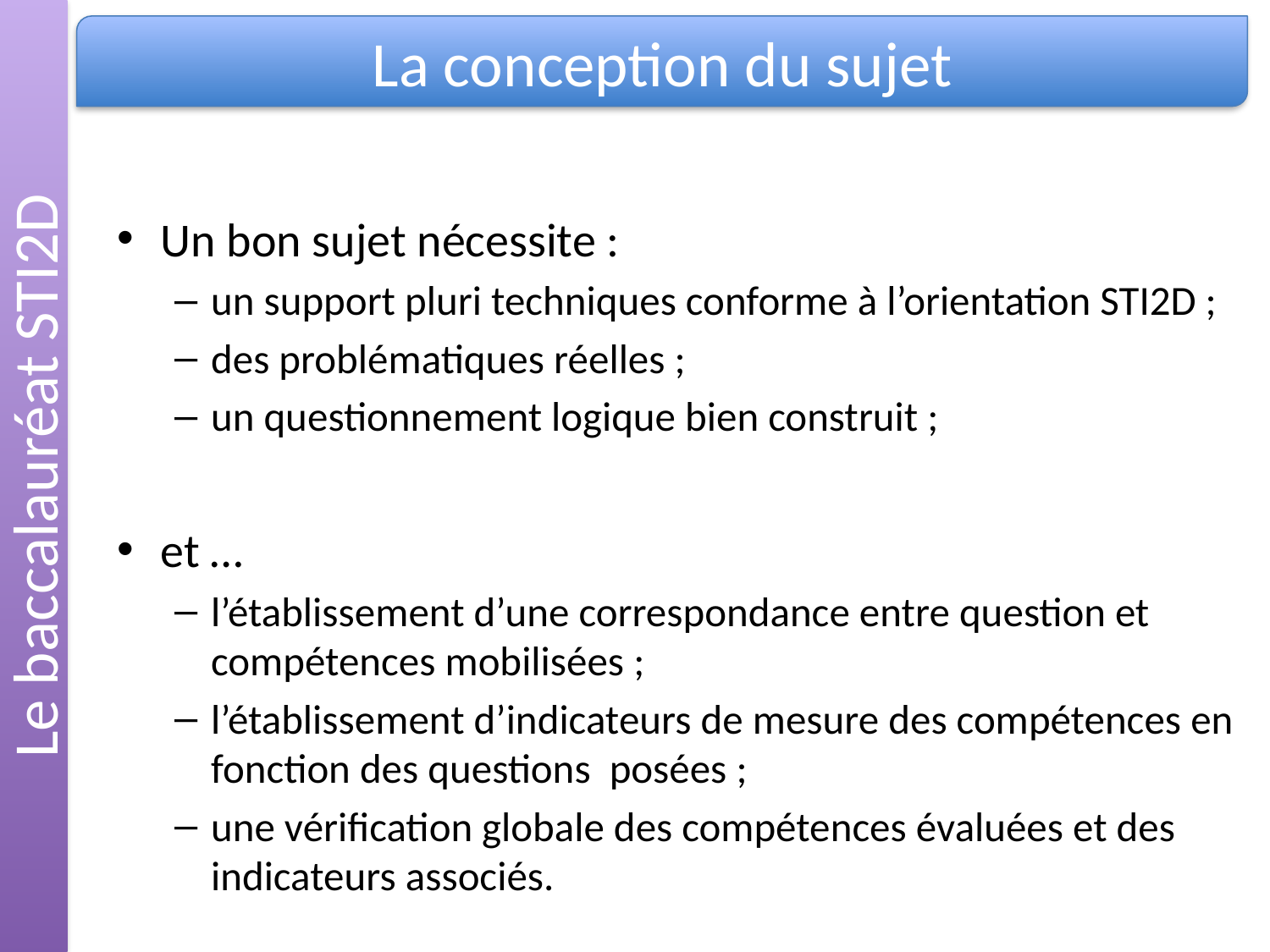

Le baccalauréat STI2D
La conception du sujet
Un bon sujet nécessite :
un support pluri techniques conforme à l’orientation STI2D ;
des problématiques réelles ;
un questionnement logique bien construit ;

et …
l’établissement d’une correspondance entre question et compétences mobilisées ;
l’établissement d’indicateurs de mesure des compétences en fonction des questions  posées ;
une vérification globale des compétences évaluées et des indicateurs associés.